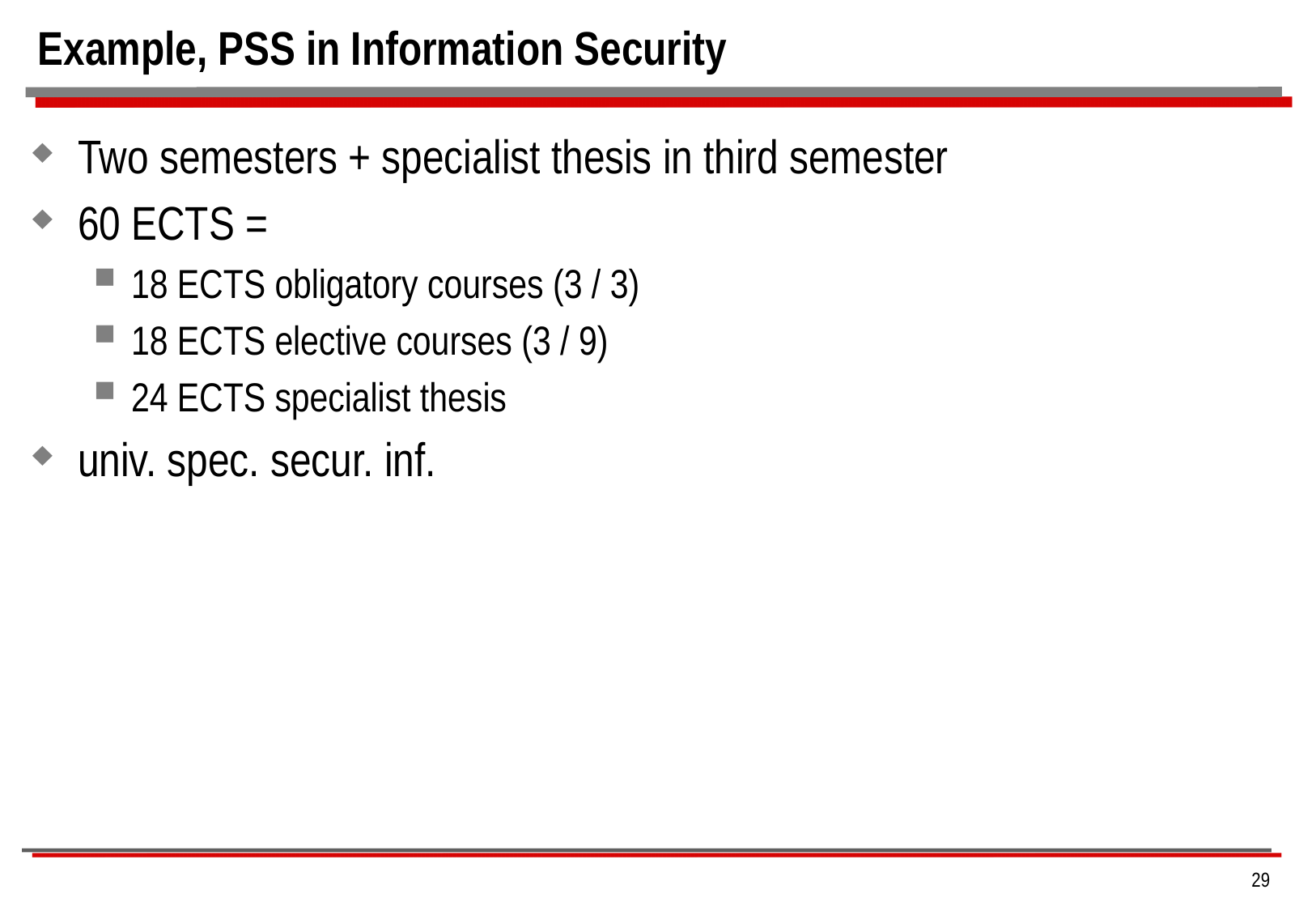

# Example, PSS in Information Security
Two semesters + specialist thesis in third semester
60 ECTS =
18 ECTS obligatory courses (3 / 3)
18 ECTS elective courses (3 / 9)
24 ECTS specialist thesis
univ. spec. secur. inf.

29